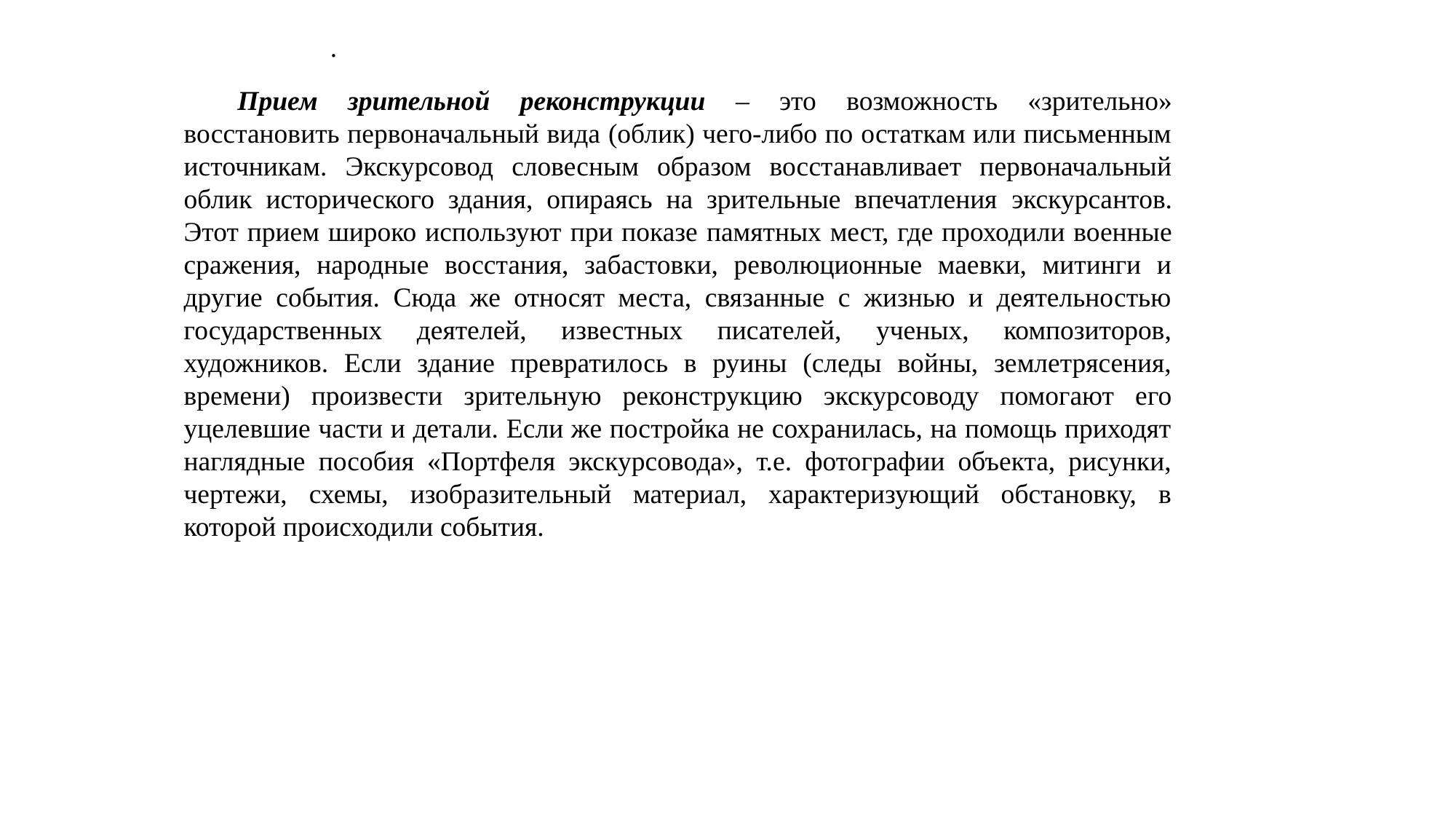

.
Прием зрительной реконструкции – это возможность «зрительно» восстановить первоначальный вида (облик) чего-либо по остаткам или письменным источникам. Экскурсовод словесным образом восстанавливает первоначальный облик исторического здания, опираясь на зрительные впечатления экскурсантов. Этот прием широко используют при показе памятных мест, где проходили военные сражения, народные восстания, забастовки, революционные маевки, митинги и другие события. Сюда же относят места, связанные с жизнью и деятельностью государственных деятелей, известных писателей, ученых, композиторов, художников. Если здание превратилось в руины (следы войны, землетрясения, времени) произвести зрительную реконструкцию экскурсоводу помогают его уцелевшие части и детали. Если же постройка не сохранилась, на помощь приходят наглядные пособия «Портфеля экскурсовода», т.е. фотографии объекта, рисунки, чертежи, схемы, изобразительный материал, характеризующий обстановку, в которой происходили события.